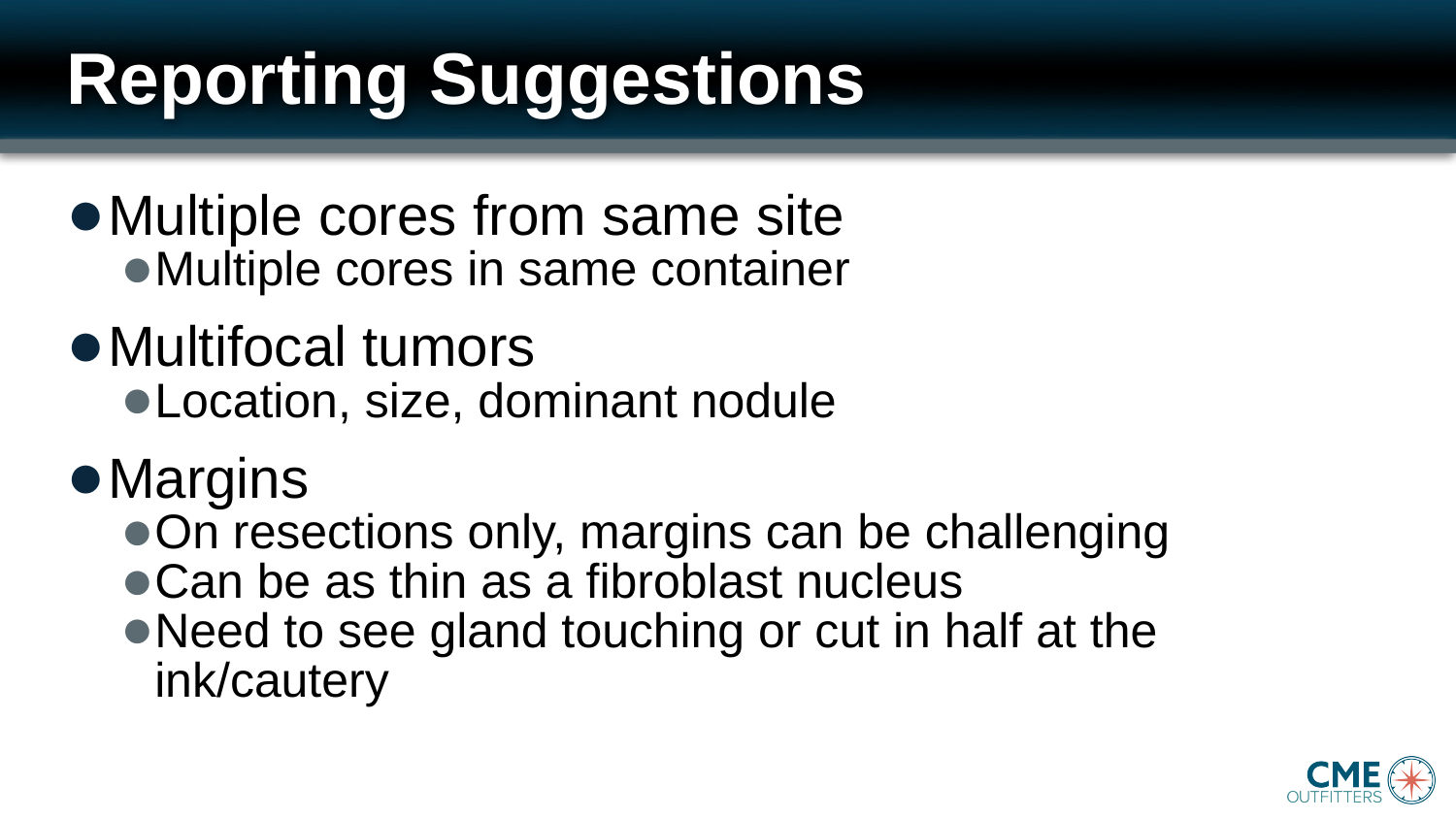

# Reporting Suggestions
Multiple cores from same site
Multiple cores in same container
Multifocal tumors
Location, size, dominant nodule
Margins
On resections only, margins can be challenging
Can be as thin as a fibroblast nucleus
Need to see gland touching or cut in half at the ink/cautery